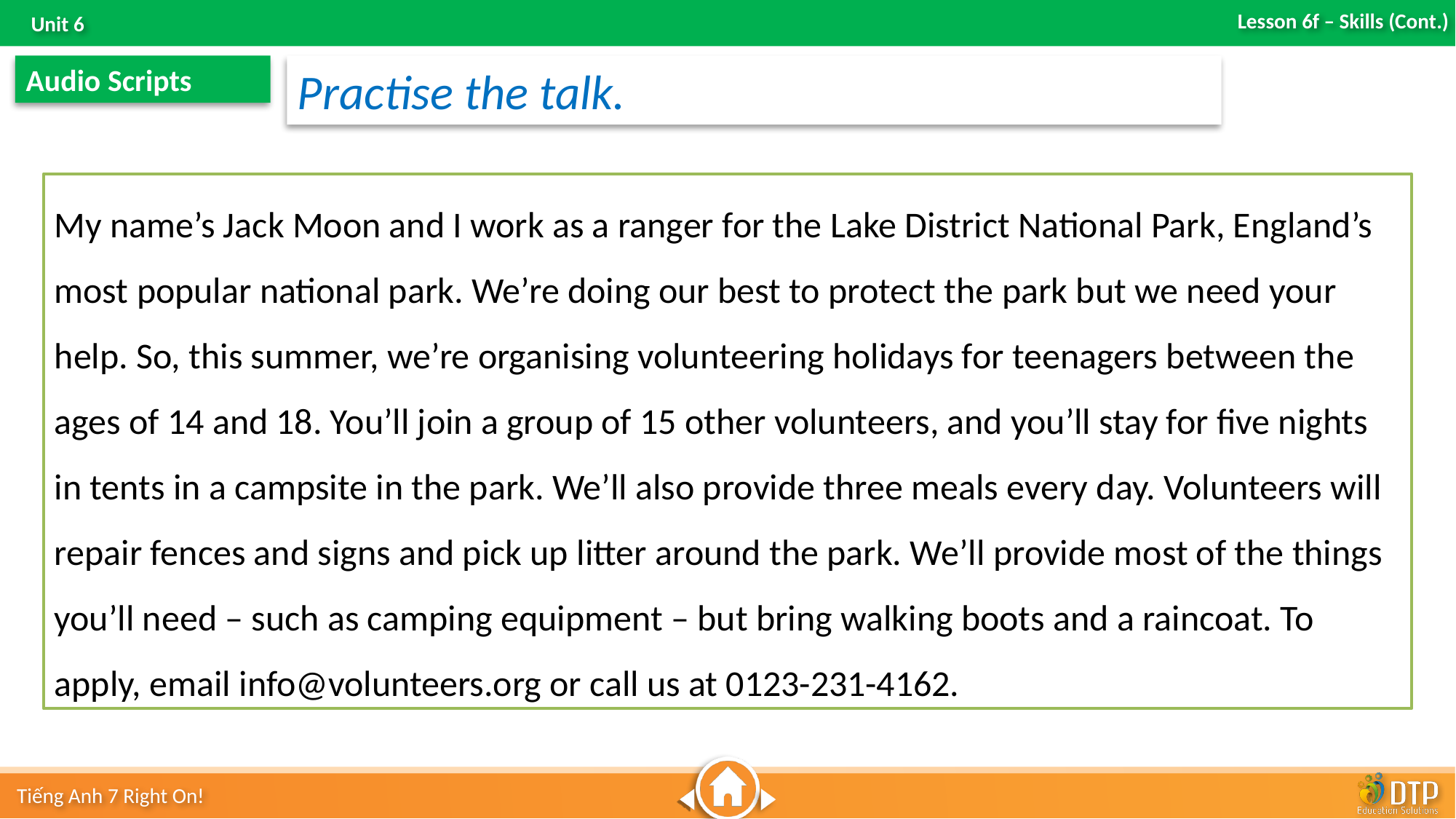

Audio Scripts
Practise the talk.
My name’s Jack Moon and I work as a ranger for the Lake District National Park, England’s most popular national park. We’re doing our best to protect the park but we need your help. So, this summer, we’re organising volunteering holidays for teenagers between the ages of 14 and 18. You’ll join a group of 15 other volunteers, and you’ll stay for five nights in tents in a campsite in the park. We’ll also provide three meals every day. Volunteers will repair fences and signs and pick up litter around the park. We’ll provide most of the things you’ll need – such as camping equipment – but bring walking boots and a raincoat. To apply, email info@volunteers.org or call us at 0123-231-4162.